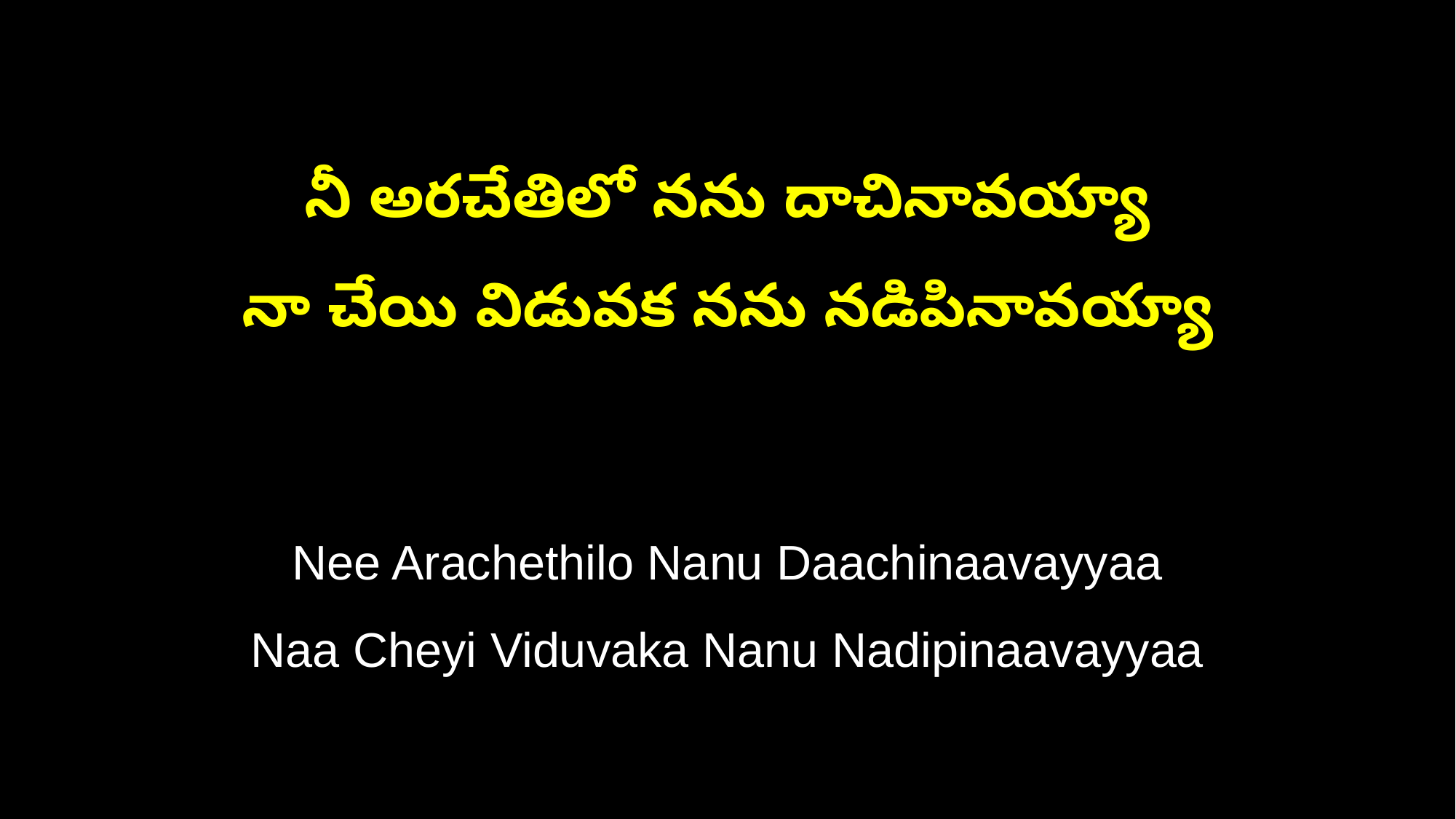

నీ అరచేతిలో నను దాచినావయ్యా
నా చేయి విడువక నను నడిపినావయ్యా
Nee Arachethilo Nanu Daachinaavayyaa
Naa Cheyi Viduvaka Nanu Nadipinaavayyaa